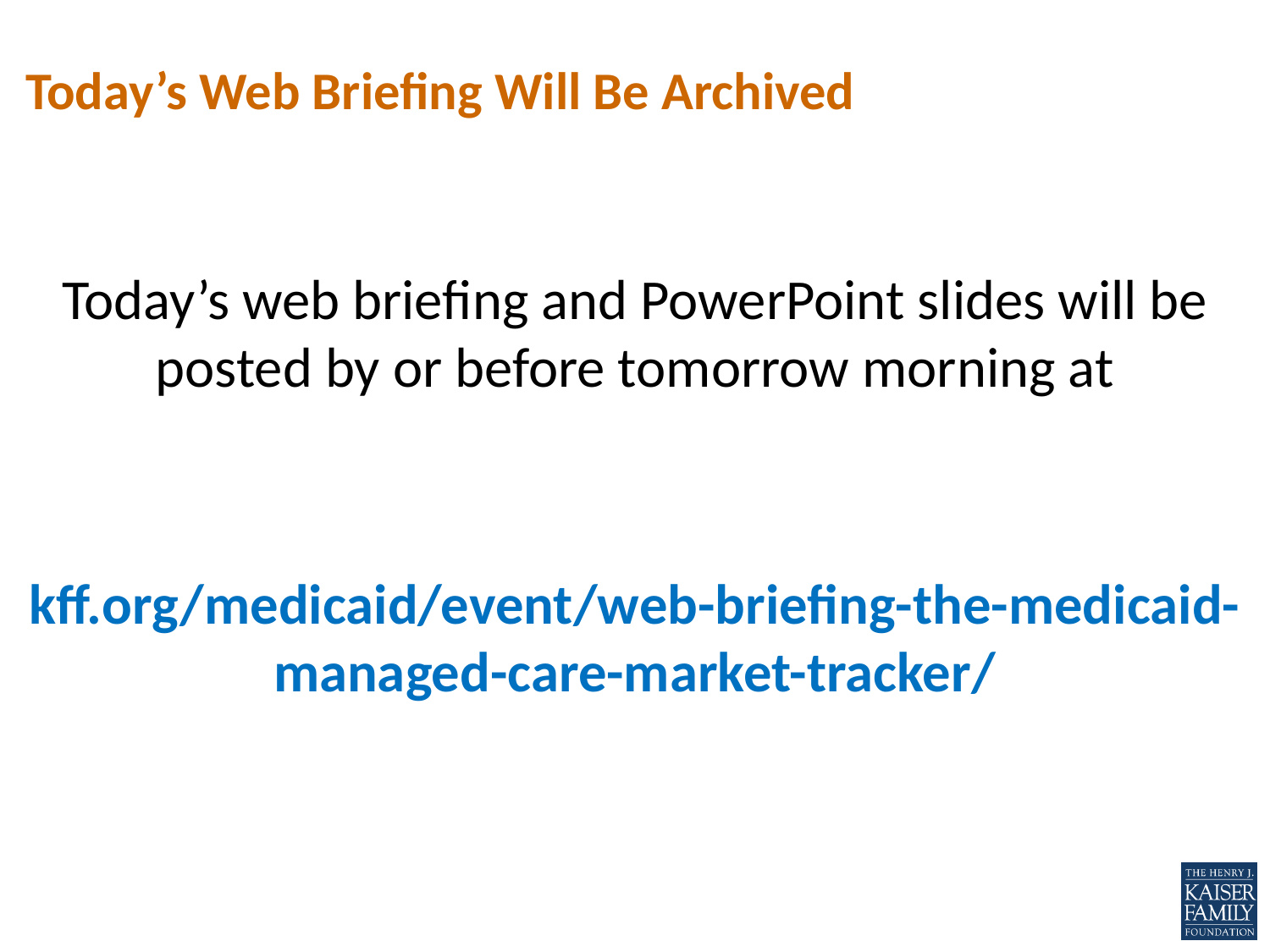

# Today’s Web Briefing Will Be Archived

Today’s web briefing and PowerPoint slides will be posted by or before tomorrow morning at

kff.org/medicaid/event/web-briefing-the-medicaid-managed-care-market-tracker/